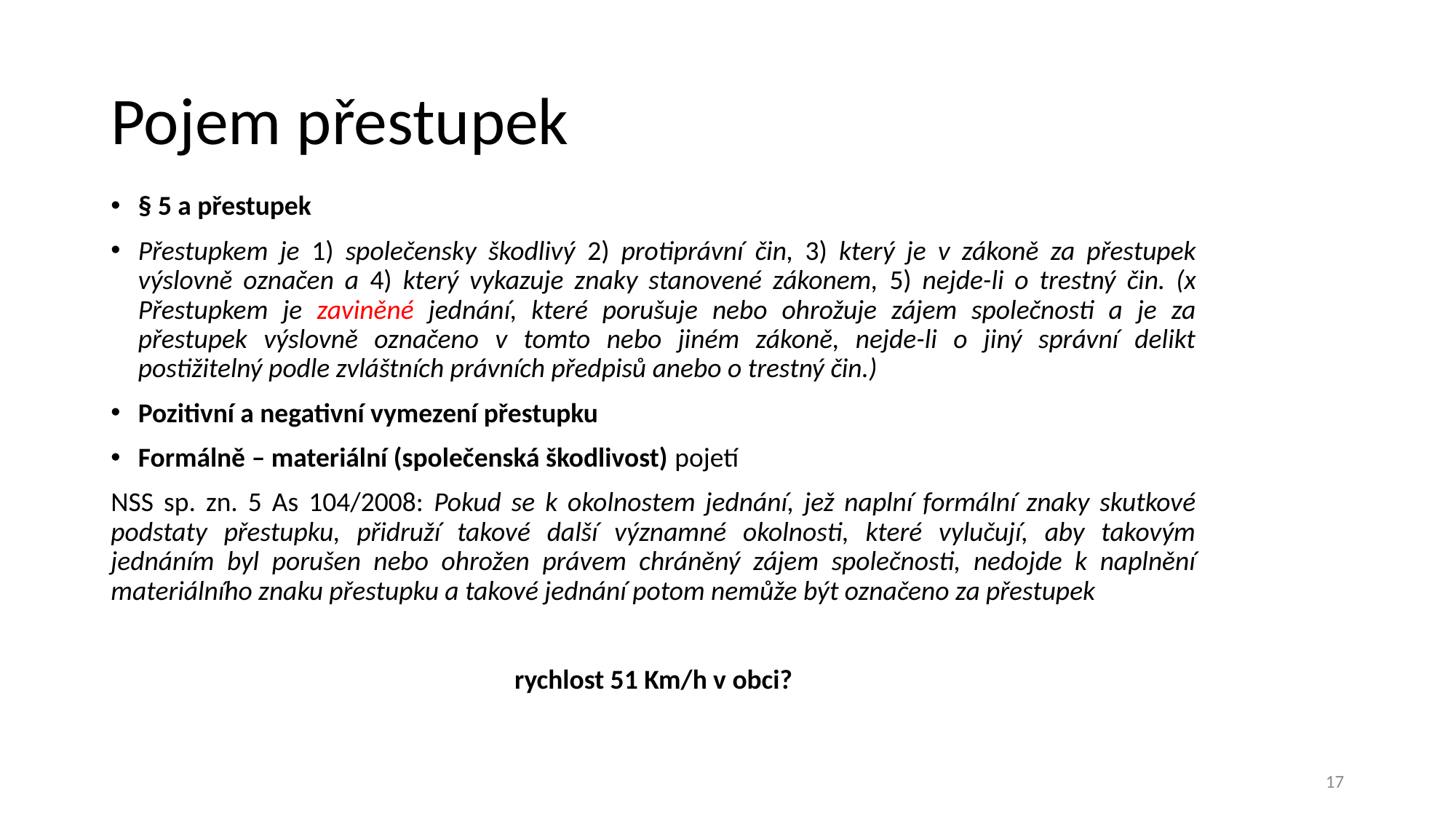

# Pojem přestupek
§ 5 a přestupek
Přestupkem je 1) společensky škodlivý 2) protiprávní čin, 3) který je v zákoně za přestupek výslovně označen a 4) který vykazuje znaky stanovené zákonem, 5) nejde-li o trestný čin. (x Přestupkem je zaviněné jednání, které porušuje nebo ohrožuje zájem společnosti a je za přestupek výslovně označeno v tomto nebo jiném zákoně, nejde-li o jiný správní delikt postižitelný podle zvláštních právních předpisů anebo o trestný čin.)
Pozitivní a negativní vymezení přestupku
Formálně – materiální (společenská škodlivost) pojetí
NSS sp. zn. 5 As 104/2008: Pokud se k okolnostem jednání, jež naplní formální znaky skutkové podstaty přestupku, přidruží takové další významné okolnosti, které vylučují, aby takovým jednáním byl porušen nebo ohrožen právem chráněný zájem společnosti, nedojde k naplnění materiálního znaku přestupku a takové jednání potom nemůže být označeno za přestupek

rychlost 51 Km/h v obci?

17